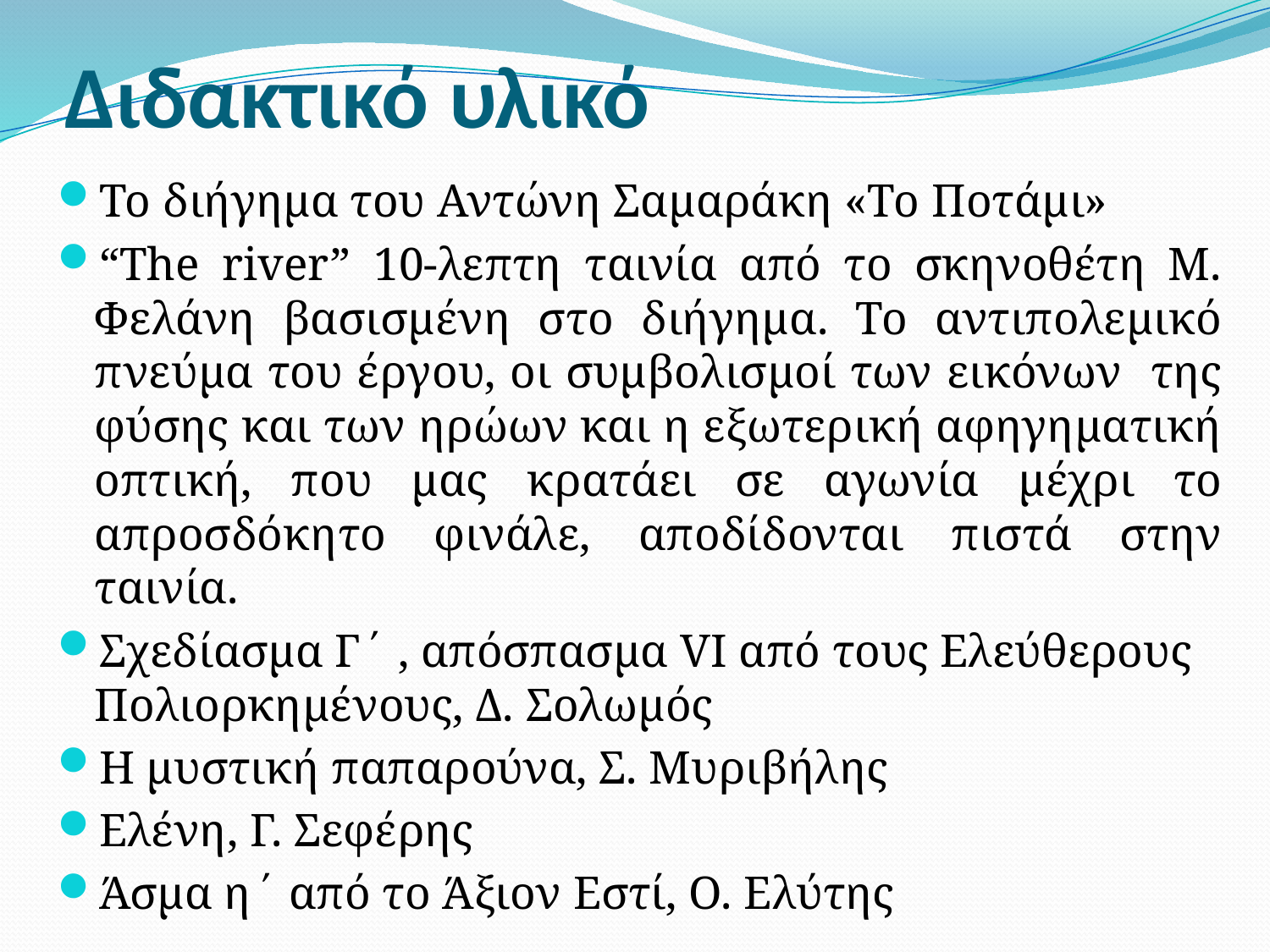

# Διδακτικό υλικό
Το διήγημα του Αντώνη Σαμαράκη «Το Ποτάμι»
“The river” 10-λεπτη ταινία από το σκηνοθέτη Μ. Φελάνη βασισμένη στο διήγημα. Το αντιπολεμικό πνεύμα του έργου, οι συμβολισμοί των εικόνων  της φύσης και των ηρώων και η εξωτερική αφηγηματική οπτική, που μας κρατάει σε αγωνία μέχρι το απροσδόκητο φινάλε, αποδίδονται πιστά στην ταινία.
Σχεδίασμα Γ΄ , απόσπασμα VI από τους Ελεύθερους Πολιορκημένους, Δ. Σολωμός
Η μυστική παπαρούνα, Σ. Μυριβήλης
Ελένη, Γ. Σεφέρης
Άσμα η΄ από το Άξιον Εστί, Ο. Ελύτης